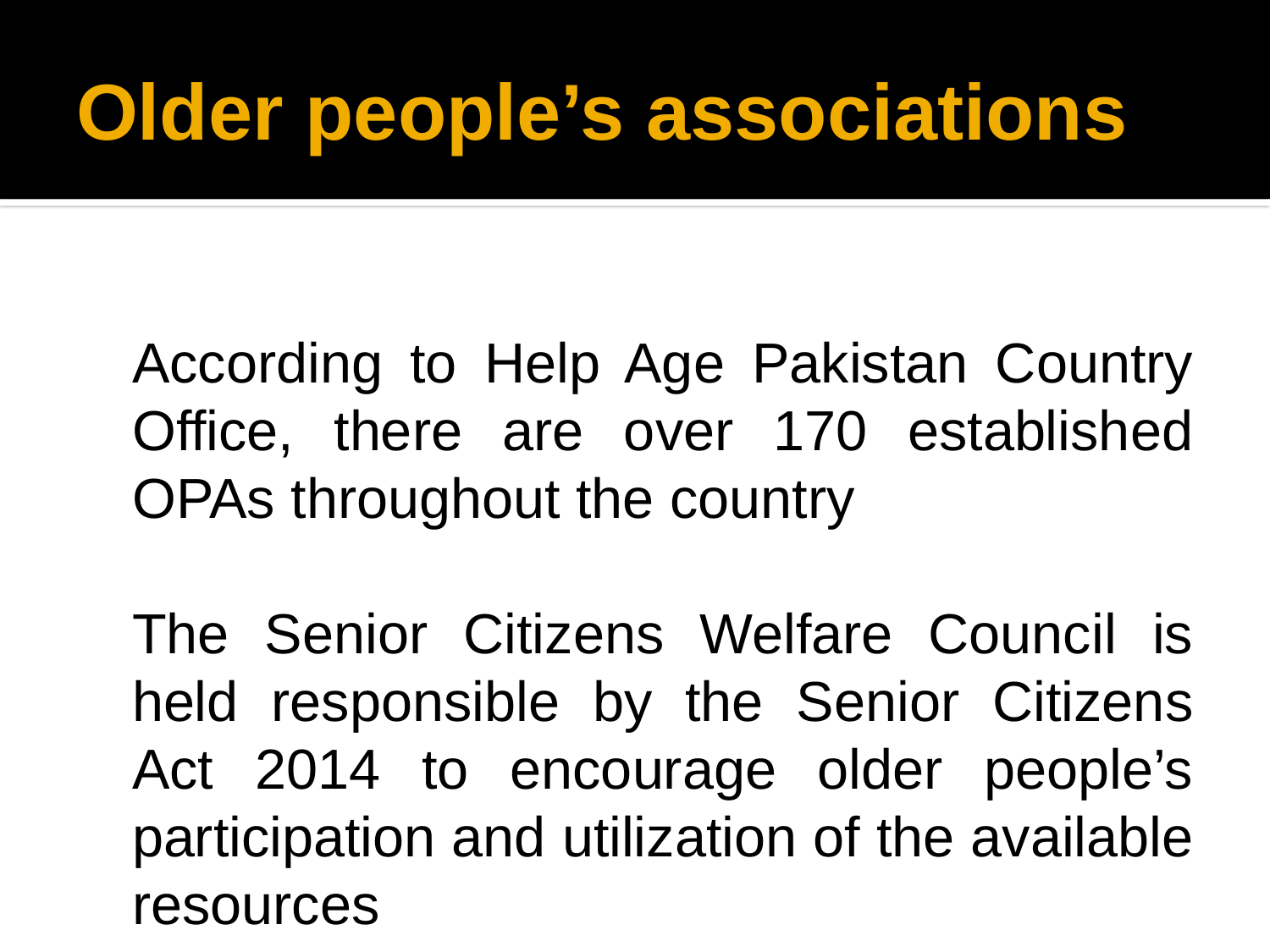

# Older people’s associations

	According to Help Age Pakistan Country Office, there are over 170 established OPAs throughout the country

	The Senior Citizens Welfare Council is held responsible by the Senior Citizens Act 2014 to encourage older people’s participation and utilization of the available resources